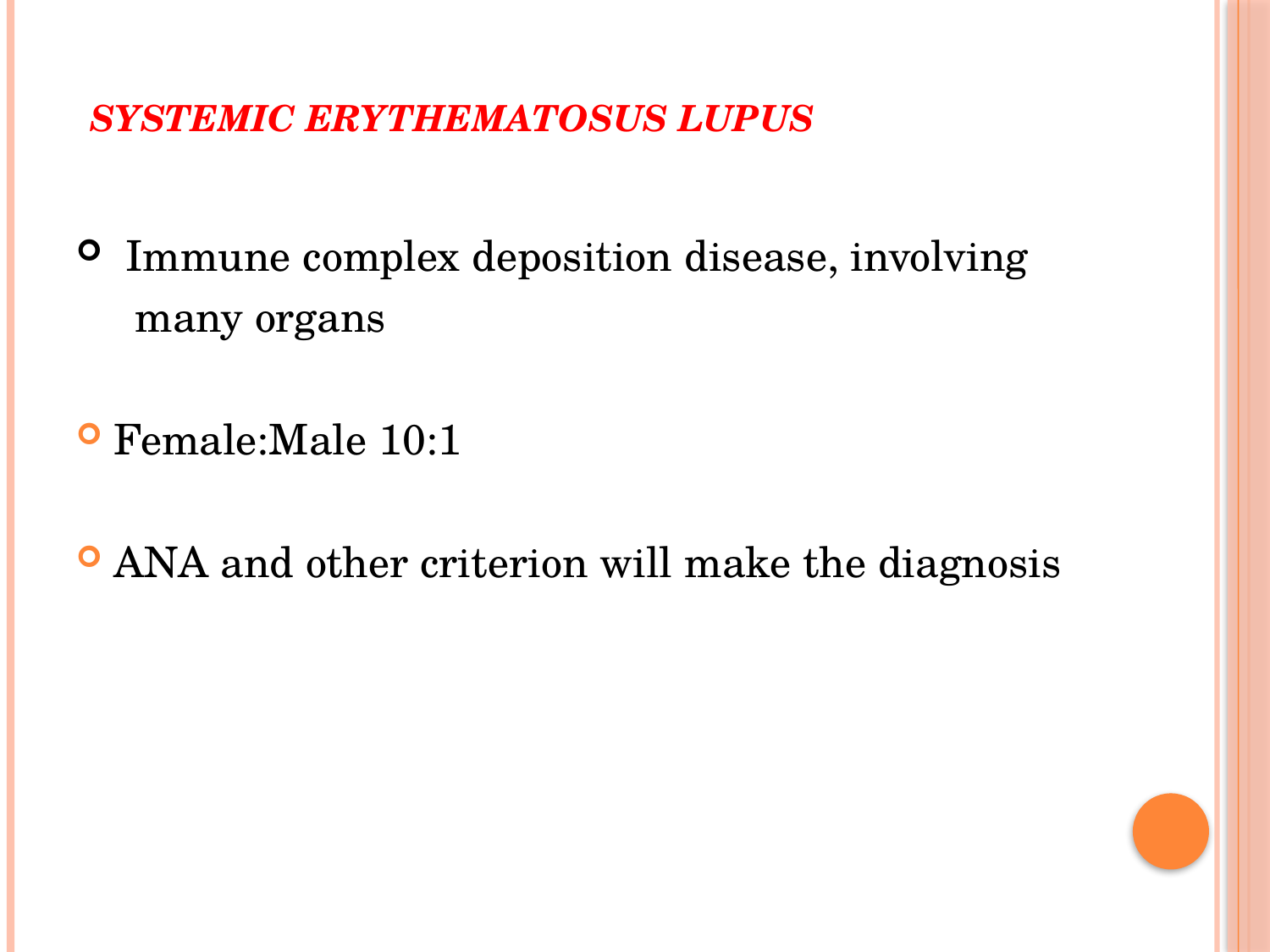

# Systemic erythematosus Lupus
 Immune complex deposition disease, involving
     many organs

Female:Male 10:1

ANA and other criterion will make the diagnosis